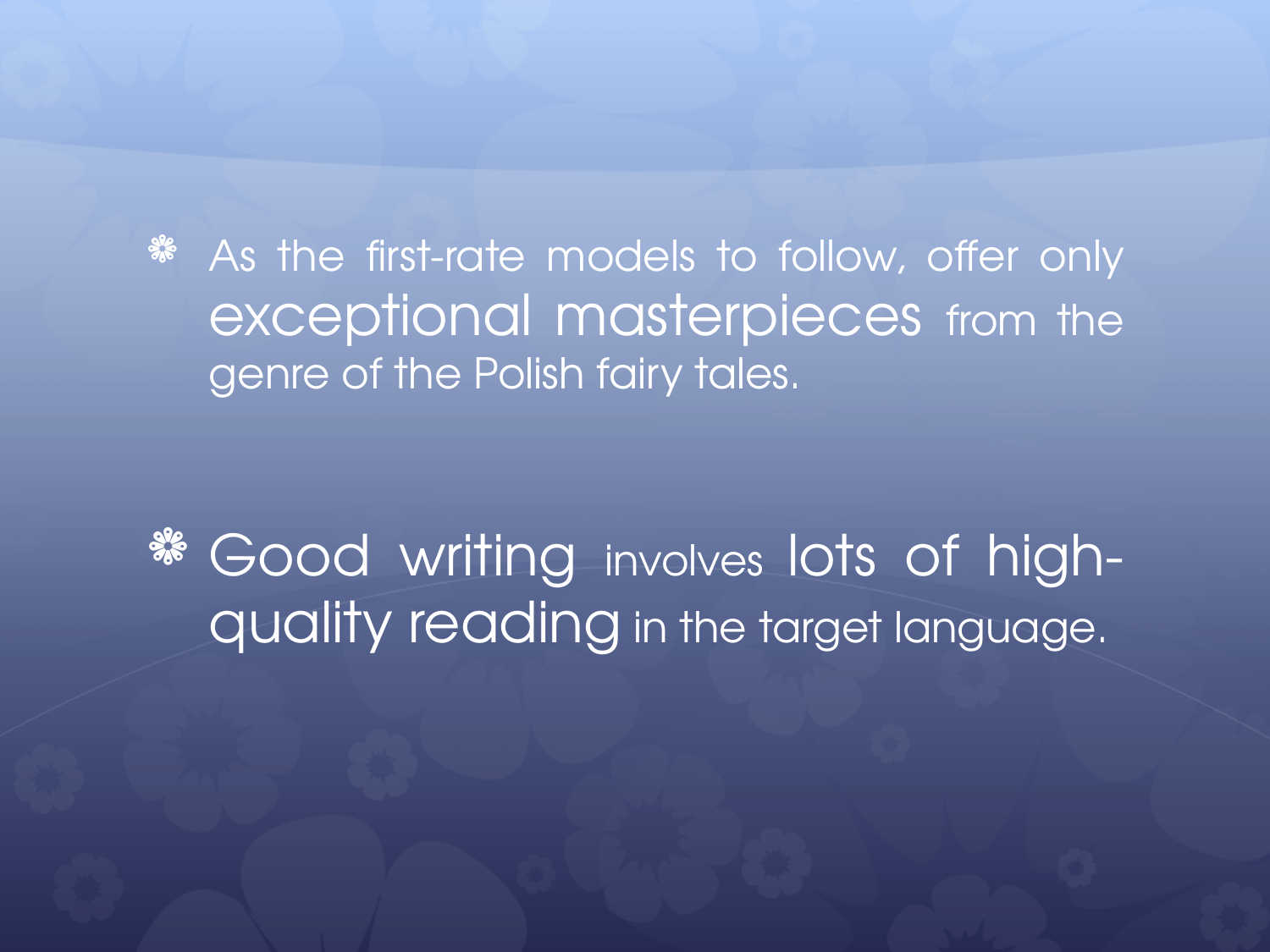

#
As the first-rate models to follow, offer only exceptional masterpieces from the genre of the Polish fairy tales.

Good writing involves lots of high-quality reading in the target language.